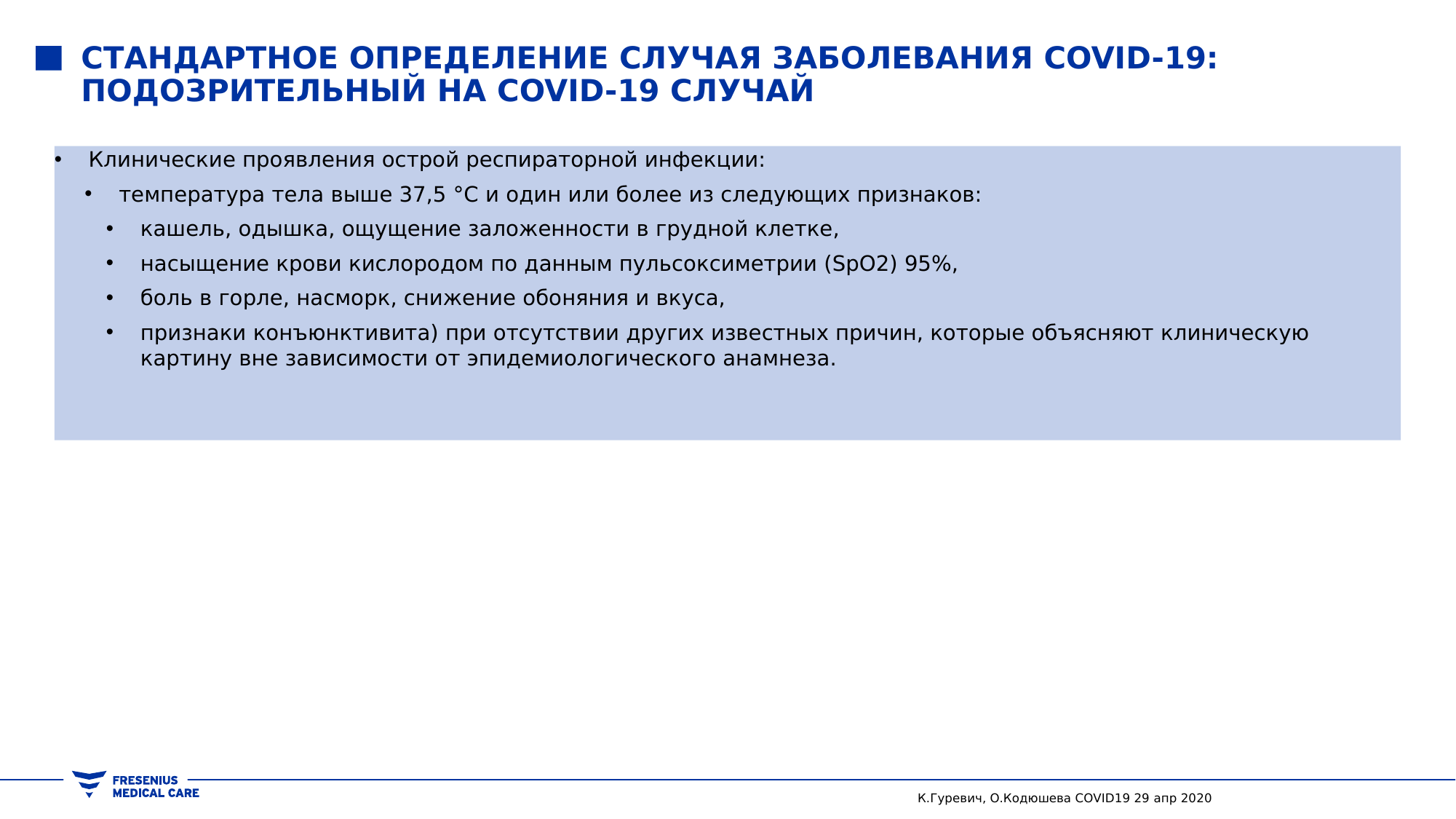

# Стандартное определение случая заболевания COVID-19: Подозрительный на COVID-19 случай
Клинические проявления острой респираторной инфекции:
температура тела выше 37,5 °C и один или более из следующих признаков:
кашель, одышка, ощущение заложенности в грудной клетке,
насыщение крови кислородом по данным пульсоксиметрии (SpO2) 95%,
боль в горле, насморк, снижение обоняния и вкуса,
признаки конъюнктивита) при отсутствии других известных причин, которые объясняют клиническую картину вне зависимости от эпидемиологического анамнеза.
К.Гуревич, О.Кодюшева COVID19 29 апр 2020